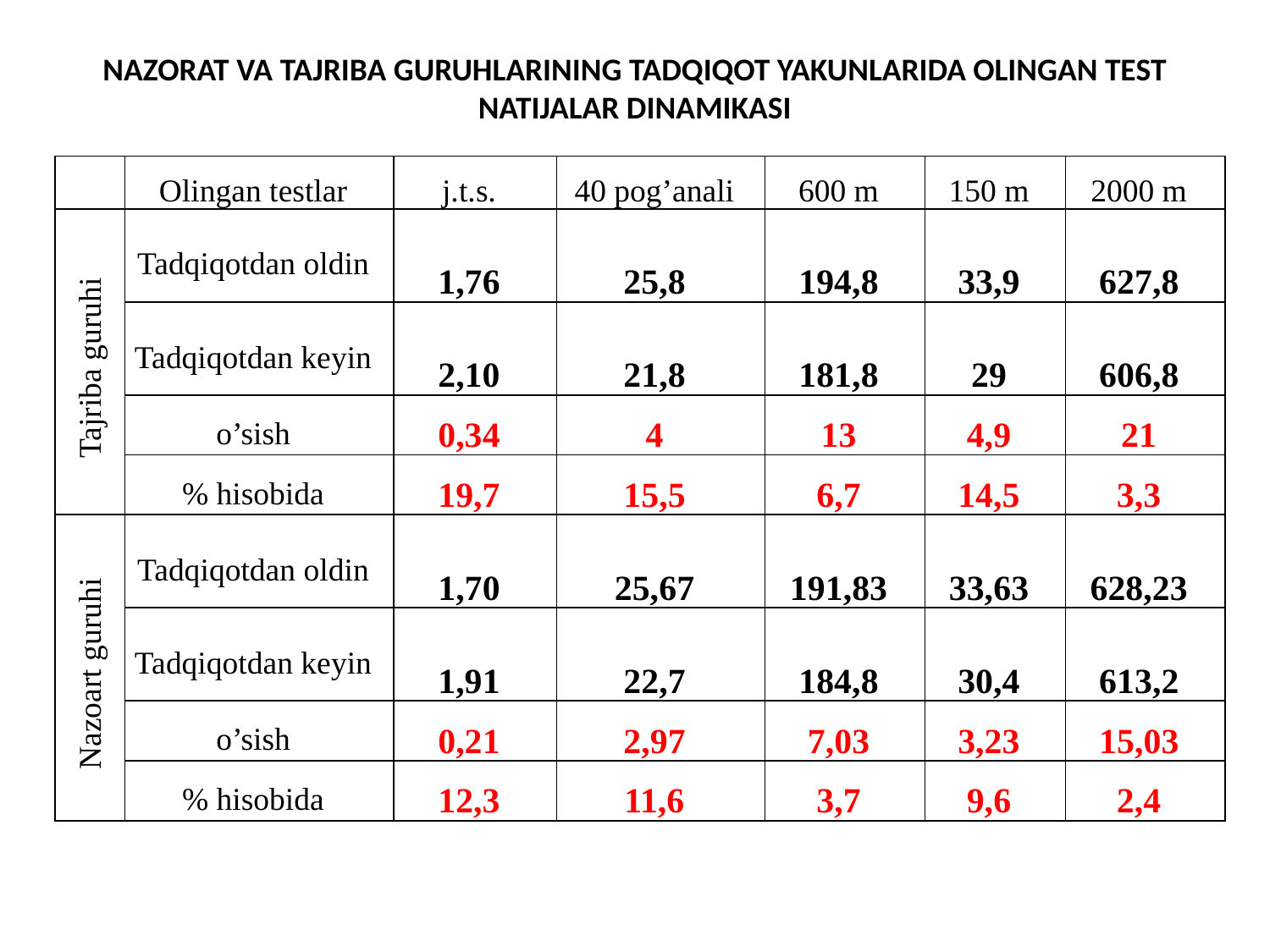

# NAZORAT VA TAJRIBA GURUHLARINING TADQIQOT YAKUNLARIDA OLINGAN TЕST NATIJALAR DINAMIKASI
|  | Olingan tеstlar | j.t.s. | 40 pog’anali | 600 m | 150 m | 2000 m |
| --- | --- | --- | --- | --- | --- | --- |
| Tajriba guruhi | Tadqiqotdan oldin | 1,76 | 25,8 | 194,8 | 33,9 | 627,8 |
|  | Tadqiqotdan kеyin | 2,10 | 21,8 | 181,8 | 29 | 606,8 |
|  | o’sish | 0,34 | 4 | 13 | 4,9 | 21 |
|  | % hisobida | 19,7 | 15,5 | 6,7 | 14,5 | 3,3 |
| Nazoart guruhi | Tadqiqotdan oldin | 1,70 | 25,67 | 191,83 | 33,63 | 628,23 |
|  | Tadqiqotdan kеyin | 1,91 | 22,7 | 184,8 | 30,4 | 613,2 |
|  | o’sish | 0,21 | 2,97 | 7,03 | 3,23 | 15,03 |
|  | % hisobida | 12,3 | 11,6 | 3,7 | 9,6 | 2,4 |